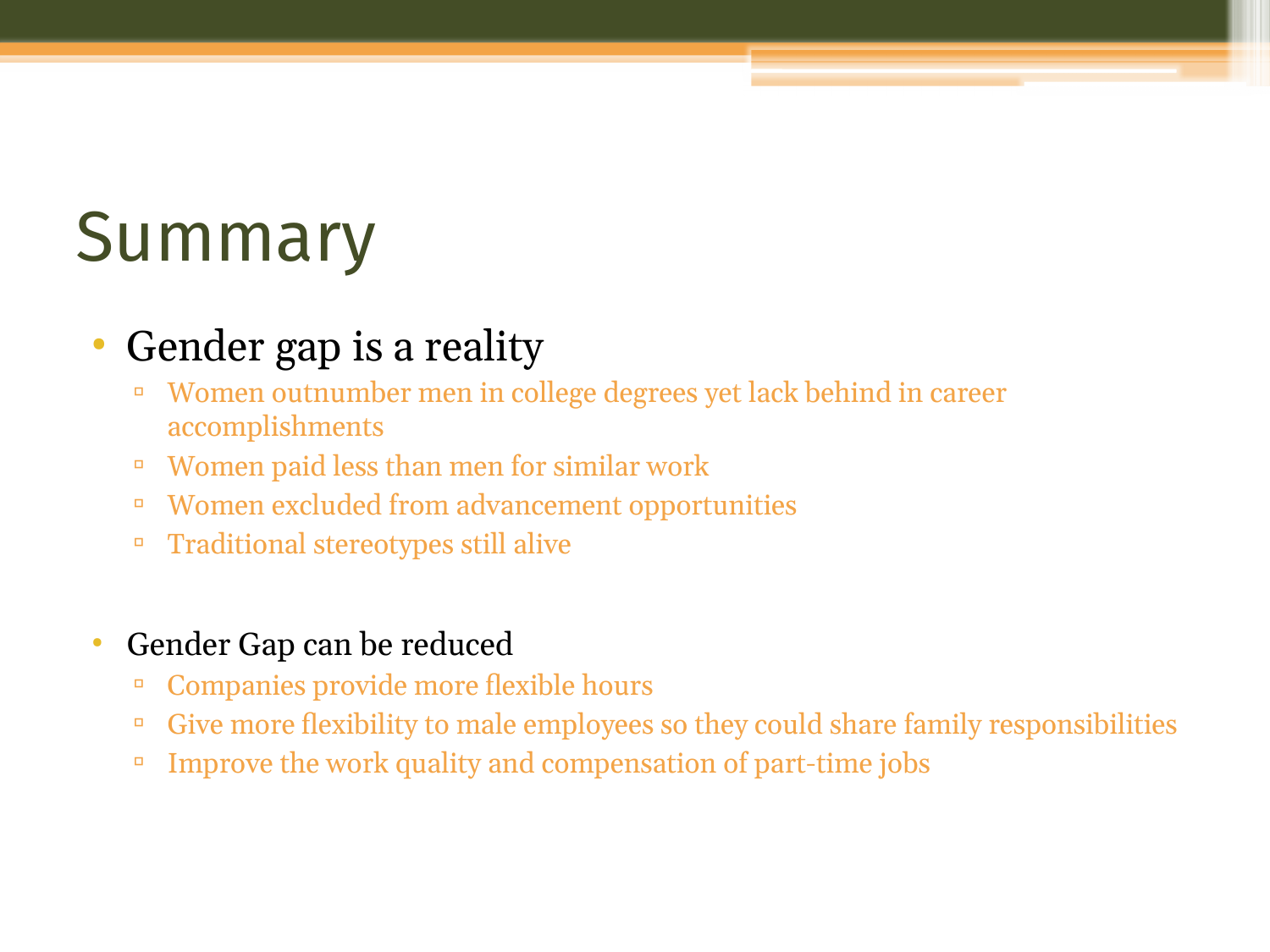

# Summary
Gender gap is a reality
Women outnumber men in college degrees yet lack behind in career accomplishments
Women paid less than men for similar work
Women excluded from advancement opportunities
Traditional stereotypes still alive

Gender Gap can be reduced
Companies provide more flexible hours
Give more flexibility to male employees so they could share family responsibilities
Improve the work quality and compensation of part-time jobs